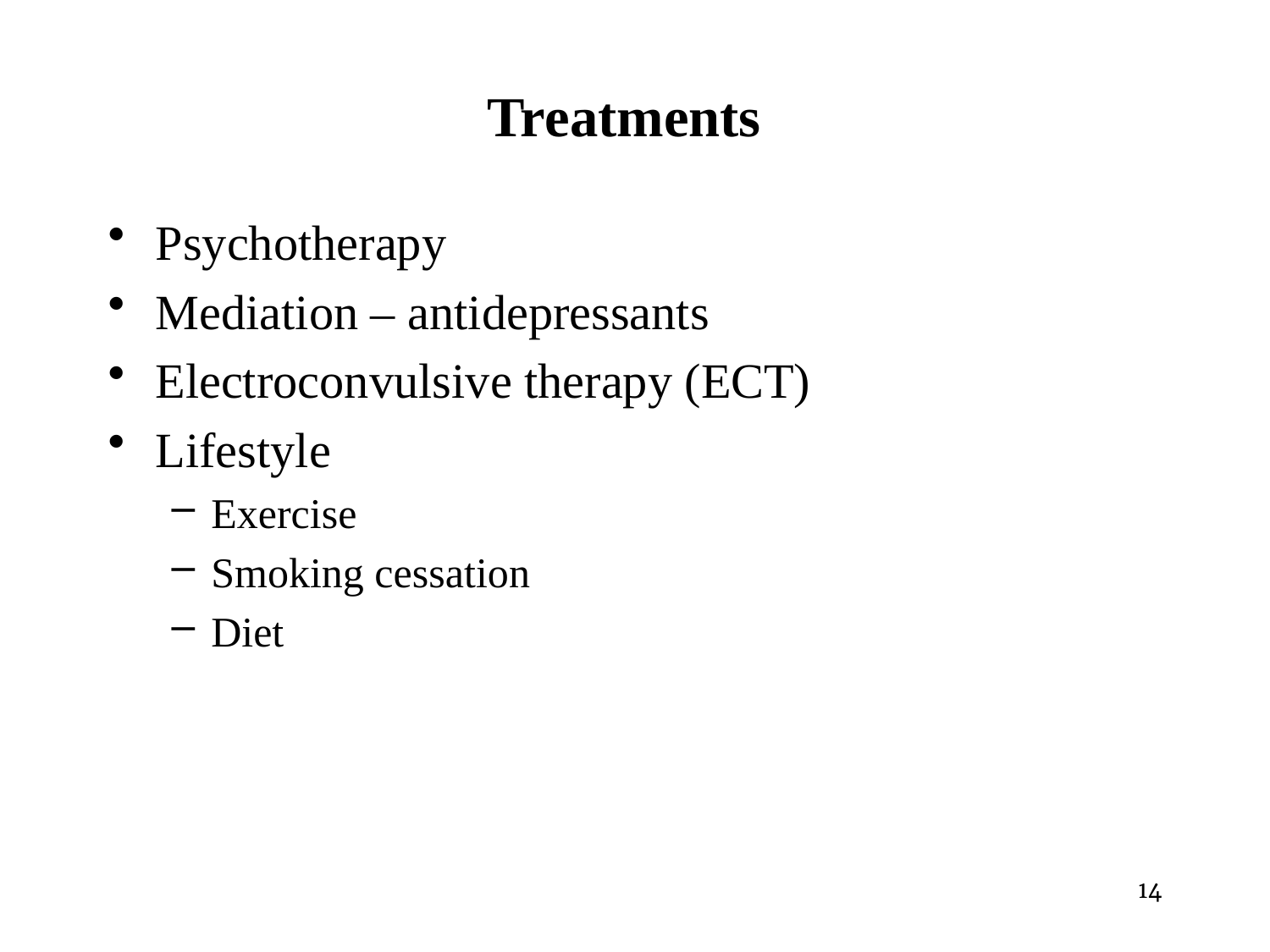

# Treatments
Psychotherapy
Mediation – antidepressants
Electroconvulsive therapy (ECT)
Lifestyle
Exercise
Smoking cessation
Diet
14